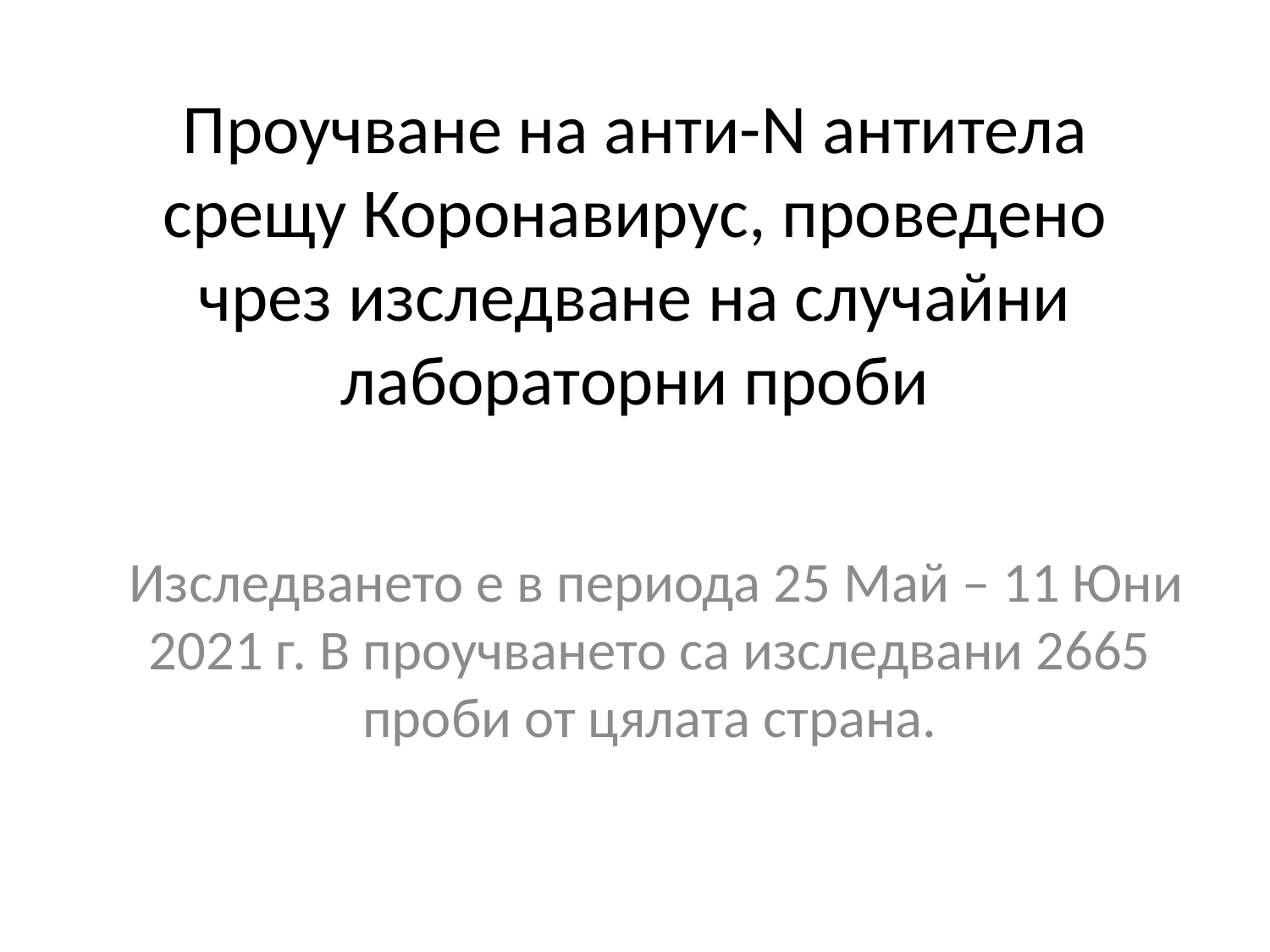

# Проучване на анти-N антитела срещу Коронавирус, проведено чрез изследване на случайни лабораторни проби
 Изследването е в периода 25 Май – 11 Юни 2021 г. В проучването са изследвани 2665 проби от цялата страна.